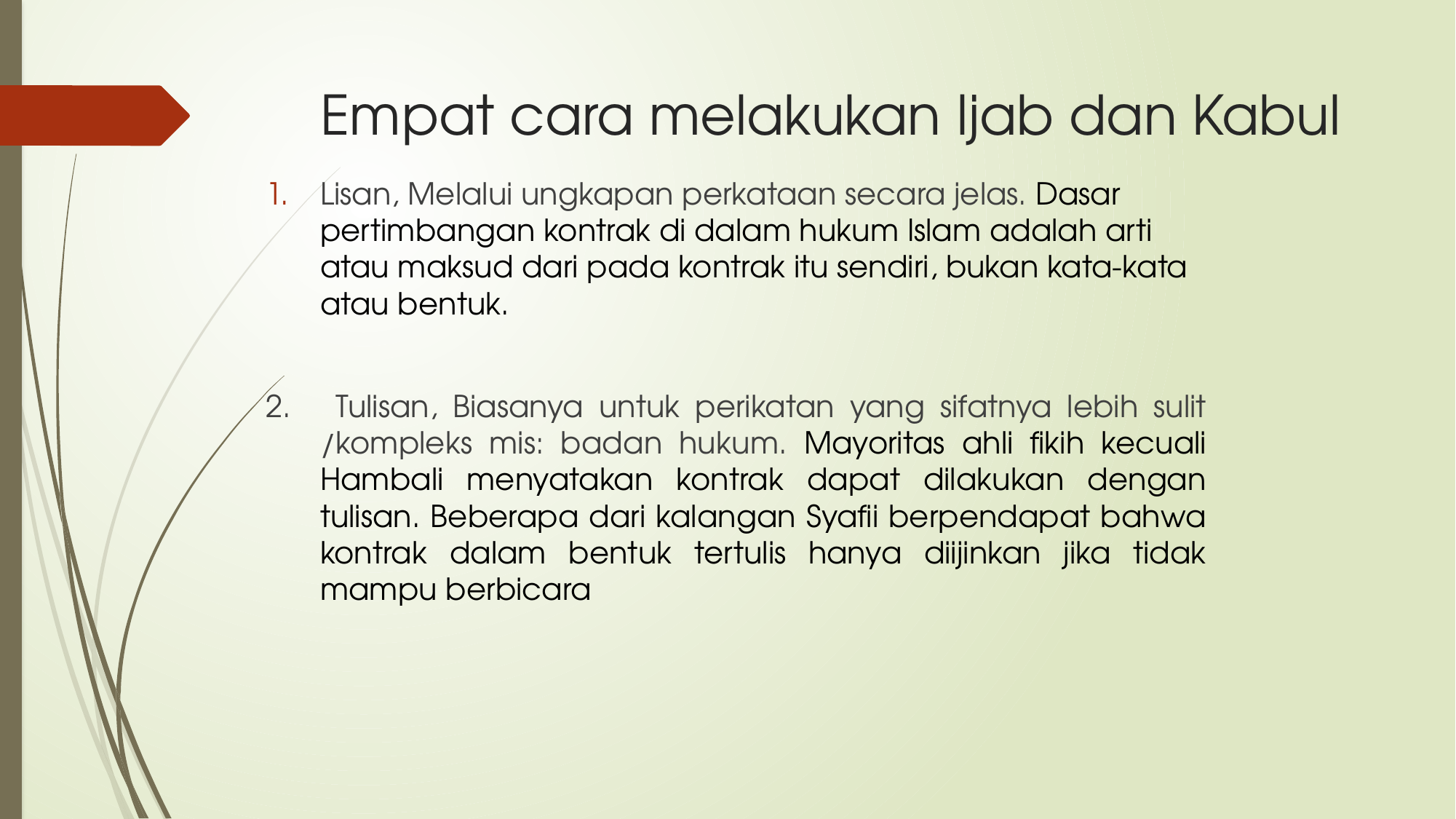

# Empat cara melakukan Ijab dan Kabul
Lisan, Melalui ungkapan perkataan secara jelas. Dasar pertimbangan kontrak di dalam hukum Islam adalah arti atau maksud dari pada kontrak itu sendiri, bukan kata-kata atau bentuk.

2.   Tulisan, Biasanya untuk perikatan yang sifatnya lebih sulit /kompleks mis: badan hukum. Mayoritas ahli fikih kecuali Hambali menyatakan kontrak dapat dilakukan dengan tulisan. Beberapa dari kalangan Syafii berpendapat bahwa kontrak dalam bentuk tertulis hanya diijinkan jika tidak mampu berbicara